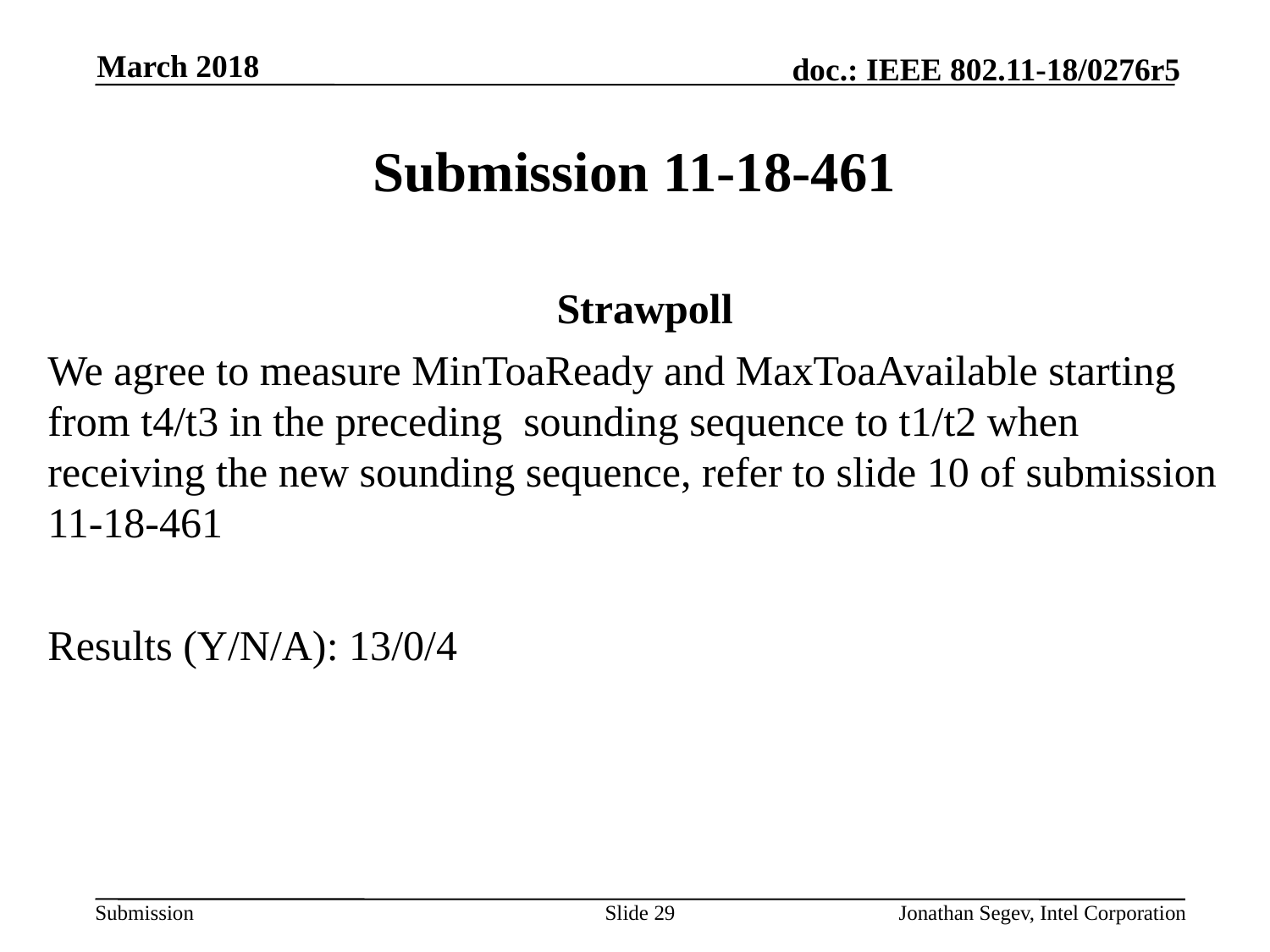

March 2018
# Submission 11-18-461
Strawpoll
We agree to measure MinToaReady and MaxToaAvailable starting from t4/t3 in the preceding  sounding sequence to t1/t2 when receiving the new sounding sequence, refer to slide 10 of submission 11-18-461

Results (Y/N/A): 13/0/4
Slide 29
Jonathan Segev, Intel Corporation